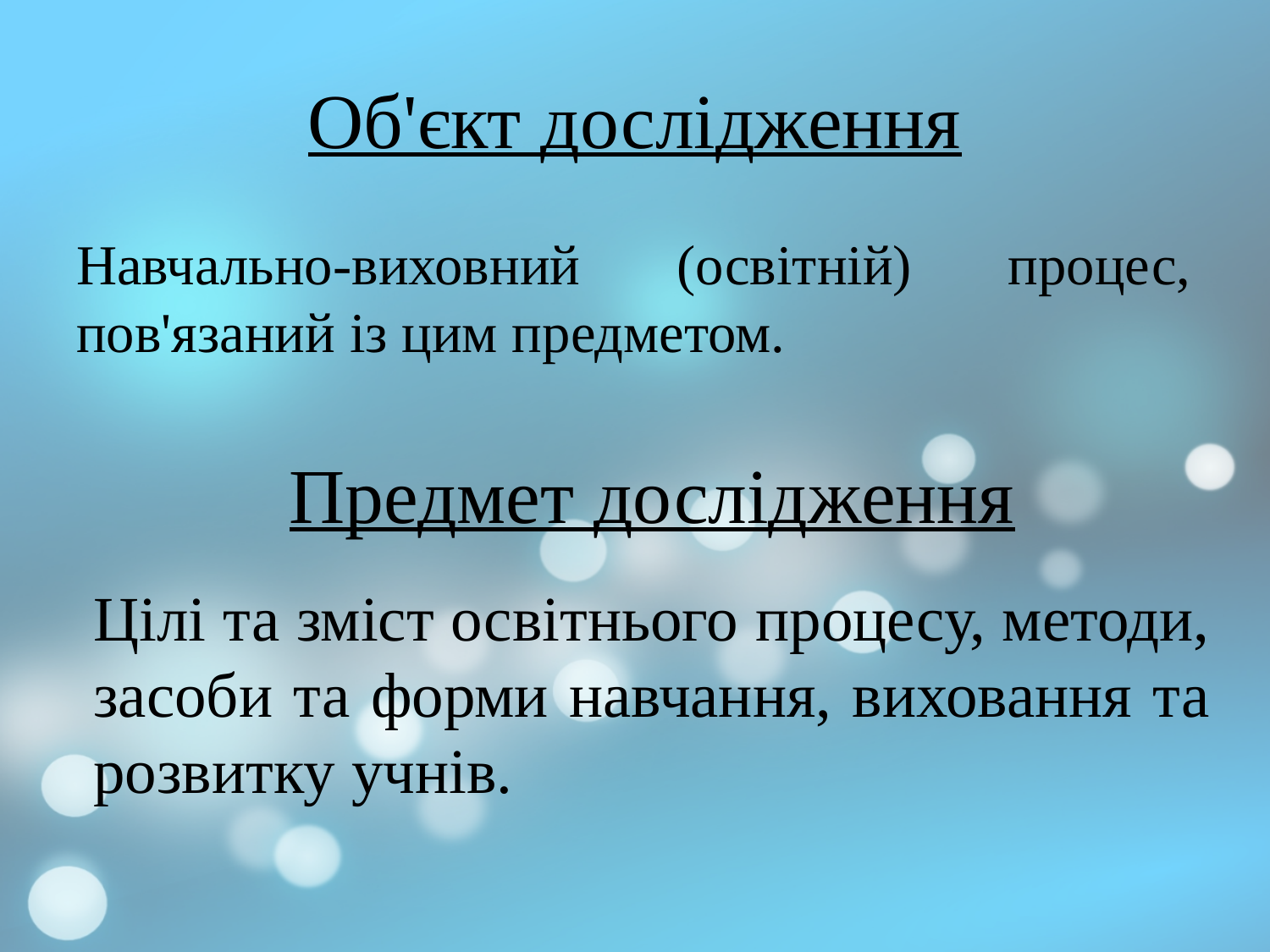

# Об'єкт дослідження
Навчально-виховний (освітній) процес, пов'язаний із цим предметом.
Предмет дослідження
Цілі та зміст освітнього процесу, методи, засоби та форми навчання, виховання та розвитку учнів.